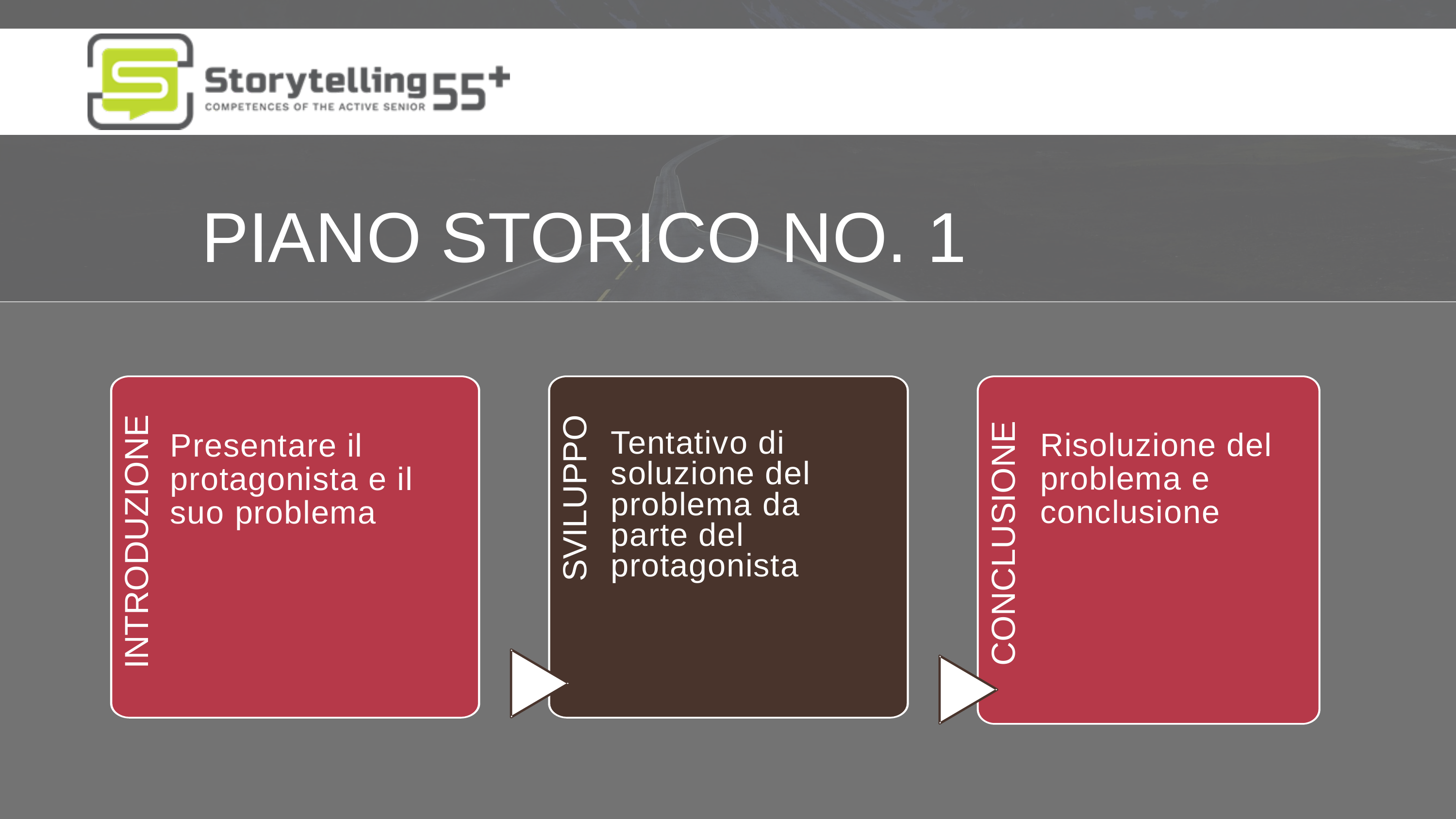

PIANO STORICO NO. 1

INTRODUZIONE

SVILUPPO

CONCLUSIONE
Presentare il protagonista e il suo problema

Tentativo di soluzione del problema da parte del protagonista

Risoluzione del problema e conclusione